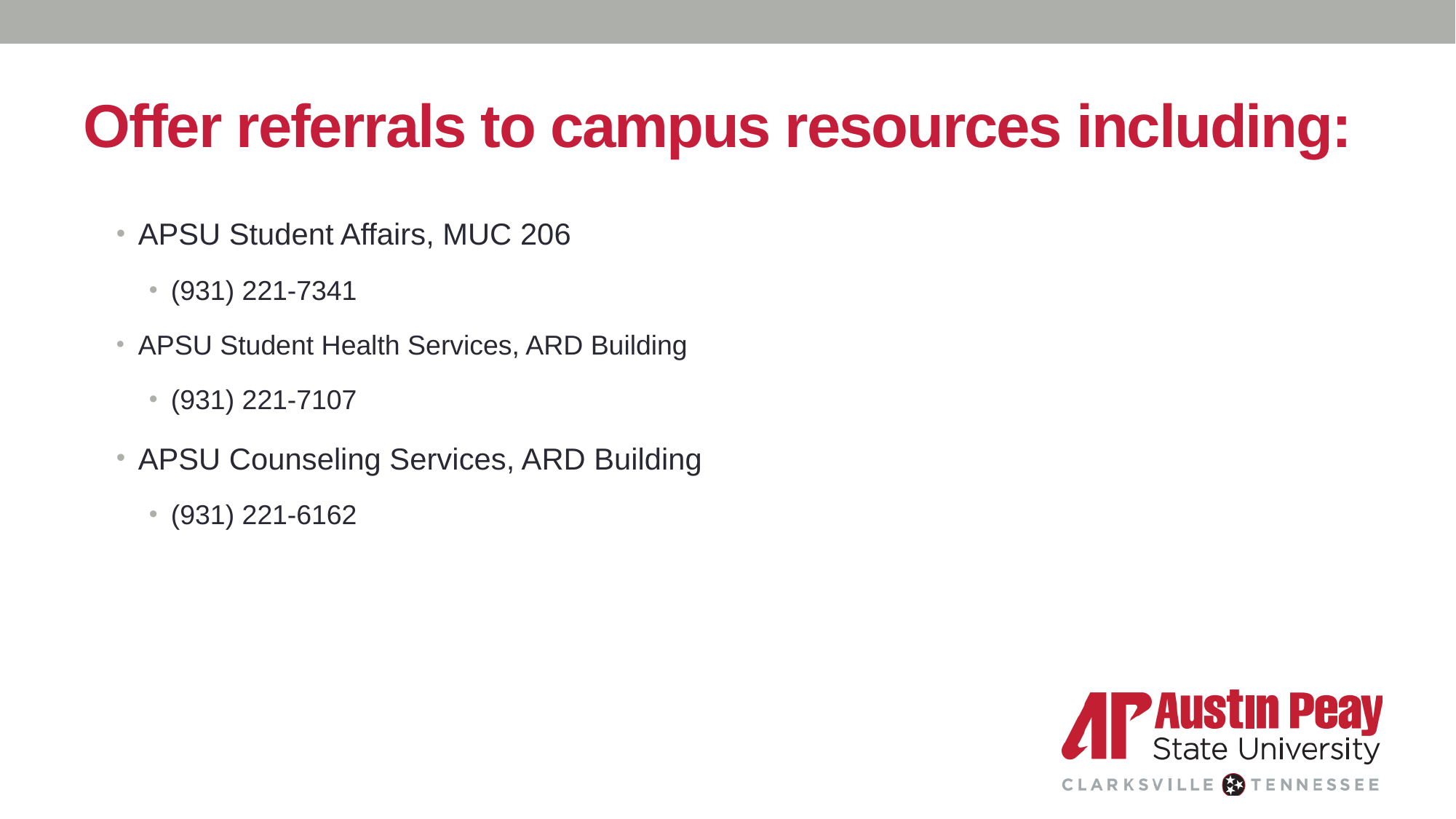

# Offer referrals to campus resources including:
APSU Student Affairs, MUC 206
(931) 221-7341
APSU Student Health Services, ARD Building
(931) 221-7107
APSU Counseling Services, ARD Building
(931) 221-6162